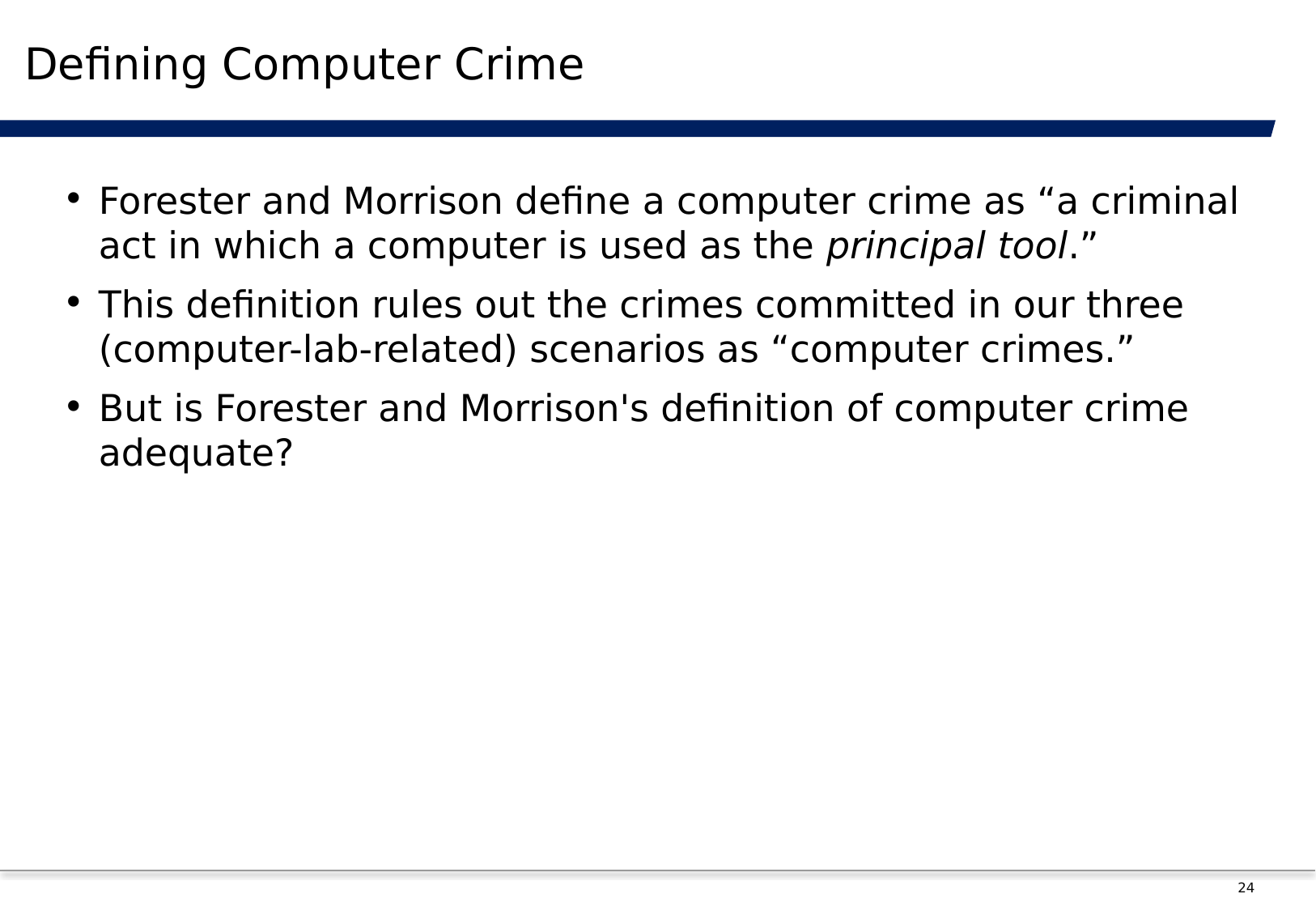

# Defining Computer Crime
Forester and Morrison define a computer crime as “a criminal act in which a computer is used as the principal tool.”
This definition rules out the crimes committed in our three (computer-lab-related) scenarios as “computer crimes.”
But is Forester and Morrison's definition of computer crime adequate?